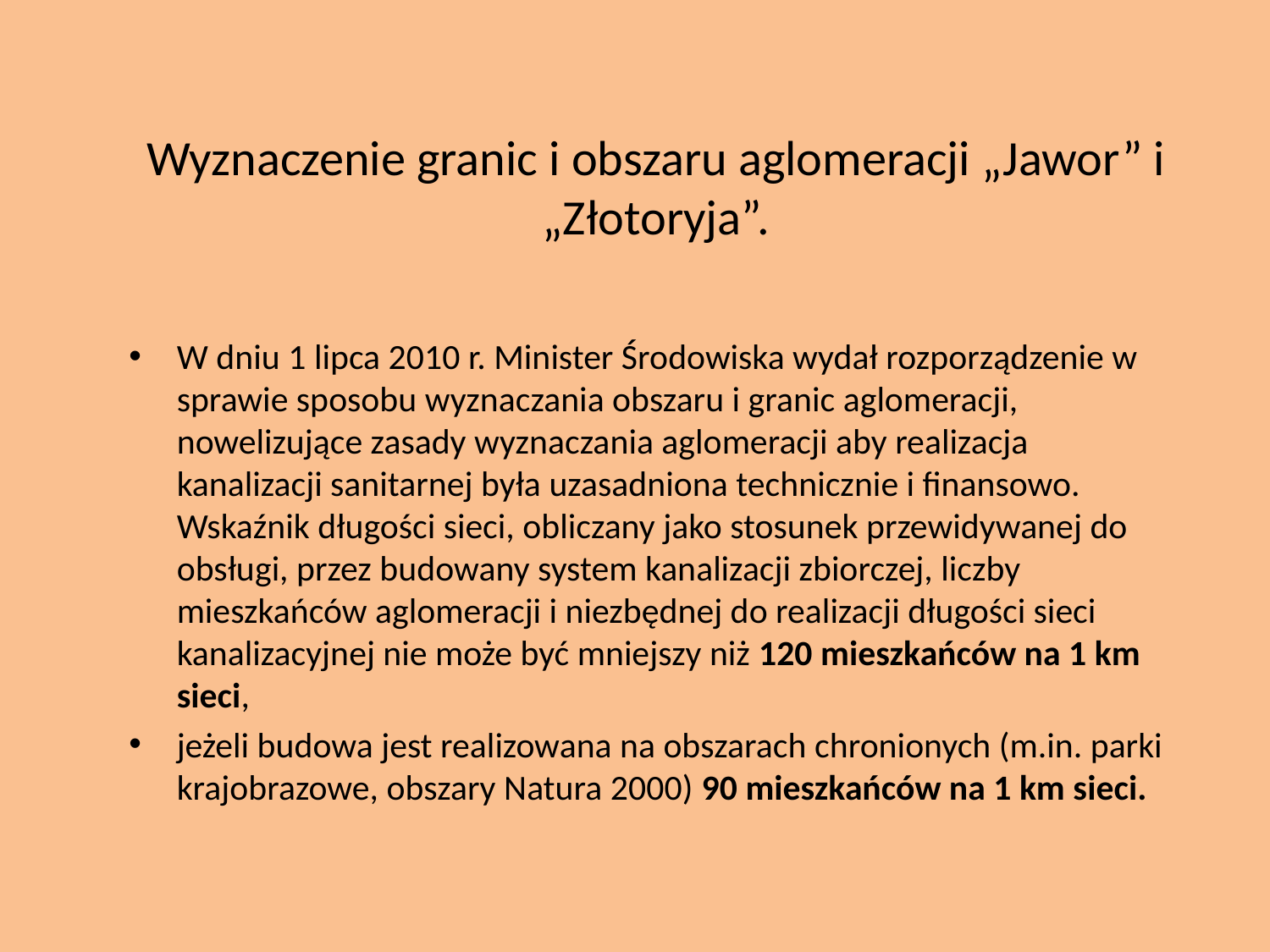

# Wyznaczenie granic i obszaru aglomeracji „Jawor” i „Złotoryja”.
W dniu 1 lipca 2010 r. Minister Środowiska wydał rozporządzenie w sprawie sposobu wyznaczania obszaru i granic aglomeracji, nowelizujące zasady wyznaczania aglomeracji aby realizacja kanalizacji sanitarnej była uzasadniona technicznie i finansowo. Wskaźnik długości sieci, obliczany jako stosunek przewidywanej do obsługi, przez budowany system kanalizacji zbiorczej, liczby mieszkańców aglomeracji i niezbędnej do realizacji długości sieci kanalizacyjnej nie może być mniejszy niż 120 mieszkańców na 1 km sieci,
jeżeli budowa jest realizowana na obszarach chronionych (m.in. parki krajobrazowe, obszary Natura 2000) 90 mieszkańców na 1 km sieci.